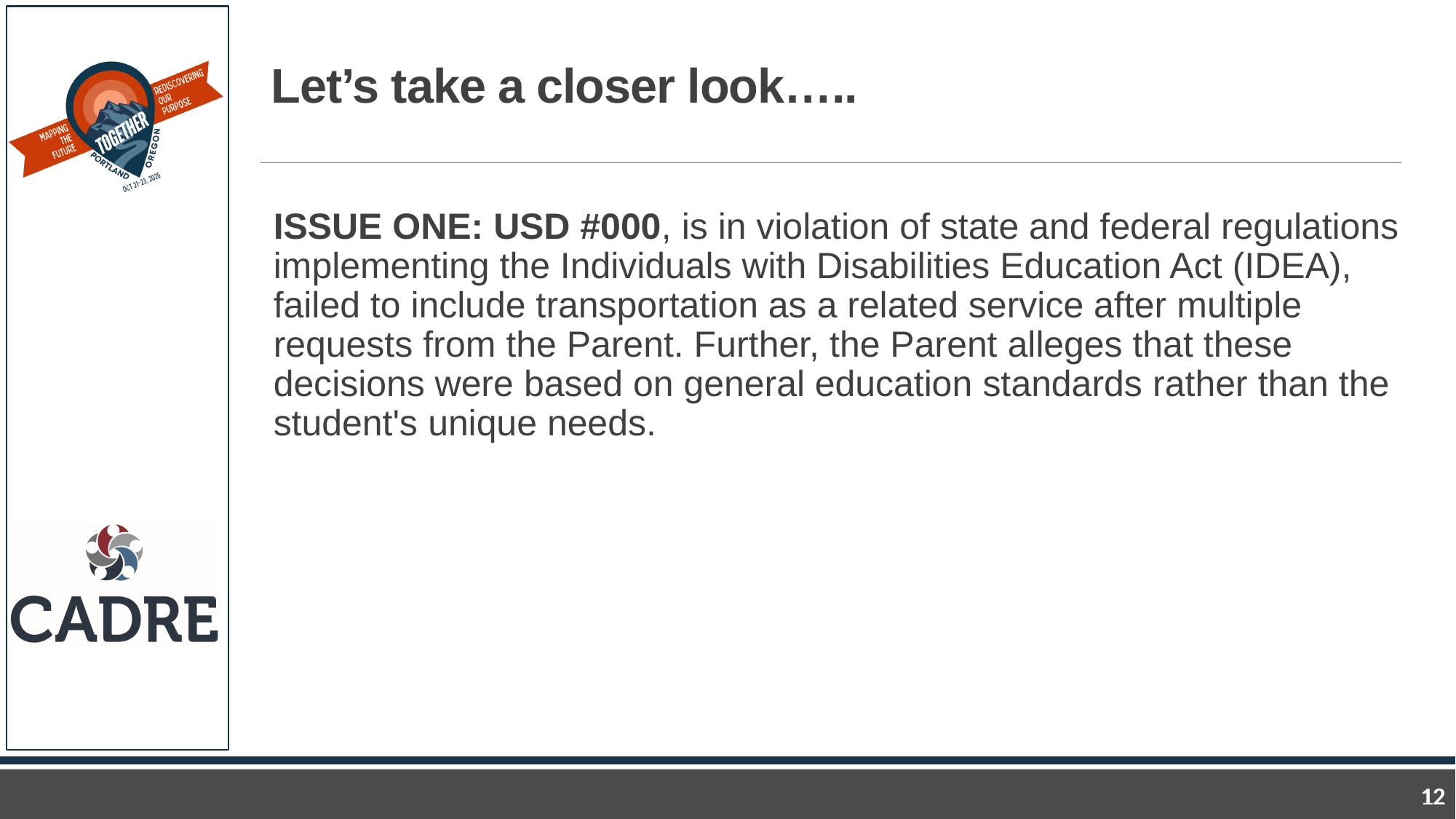

# Let’s take a closer look…..
ISSUE ONE: USD #000, is in violation of state and federal regulations implementing the Individuals with Disabilities Education Act (IDEA), failed to include transportation as a related service after multiple requests from the Parent. Further, the Parent alleges that these decisions were based on general education standards rather than the student's unique needs.